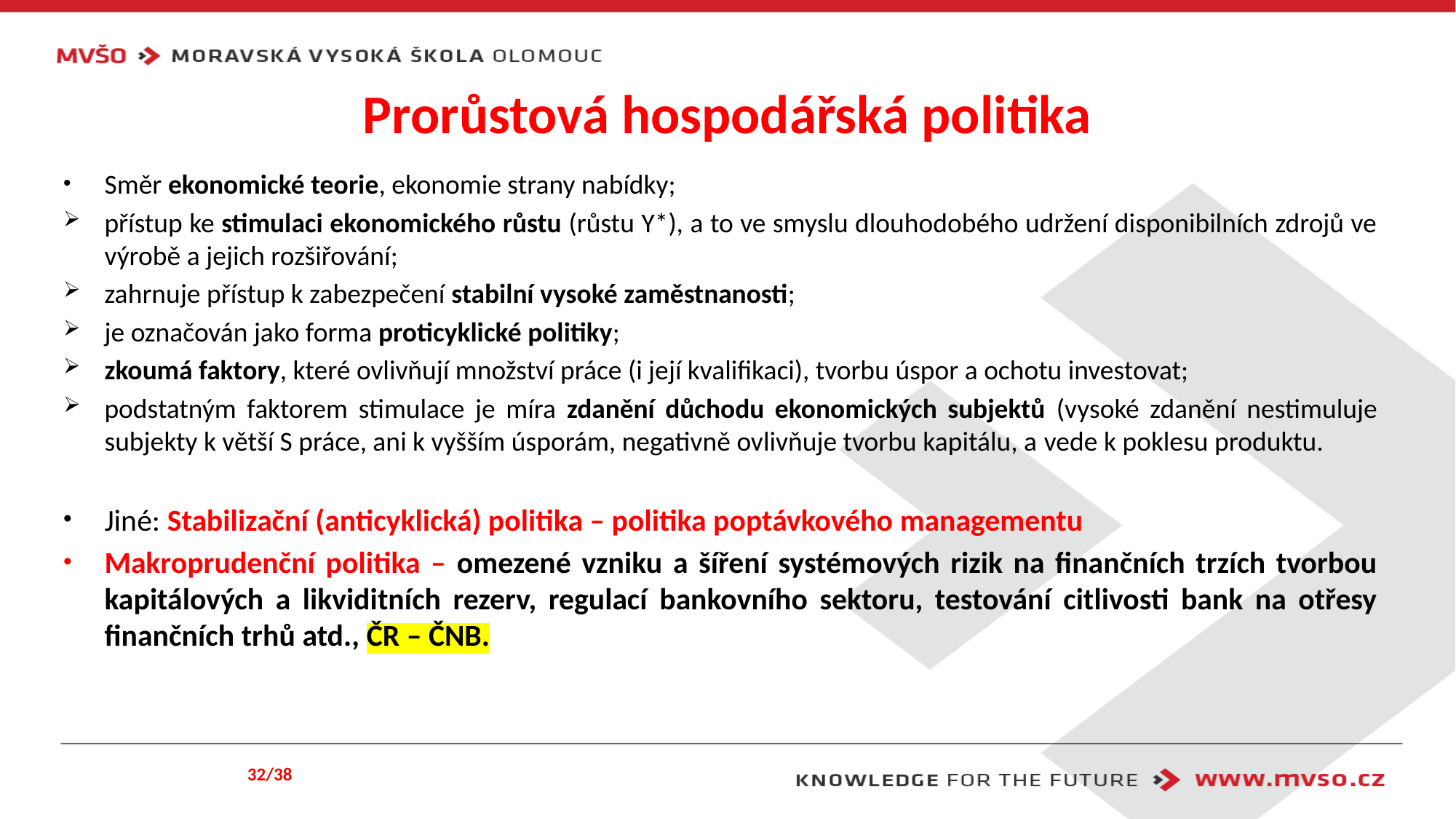

# Prorůstová hospodářská politika
Směr ekonomické teorie, ekonomie strany nabídky;
přístup ke stimulaci ekonomického růstu (růstu Y*), a to ve smyslu dlouhodobého udržení disponibilních zdrojů ve výrobě a jejich rozšiřování;
zahrnuje přístup k zabezpečení stabilní vysoké zaměstnanosti;
je označován jako forma proticyklické politiky;
zkoumá faktory, které ovlivňují množství práce (i její kvalifikaci), tvorbu úspor a ochotu investovat;
podstatným faktorem stimulace je míra zdanění důchodu ekonomických subjektů (vysoké zdanění nestimuluje subjekty k větší S práce, ani k vyšším úsporám, negativně ovlivňuje tvorbu kapitálu, a vede k poklesu produktu.

Jiné: Stabilizační (anticyklická) politika – politika poptávkového managementu
Makroprudenční politika – omezené vzniku a šíření systémových rizik na finančních trzích tvorbou kapitálových a likviditních rezerv, regulací bankovního sektoru, testování citlivosti bank na otřesy finančních trhů atd., ČR – ČNB.
32/38